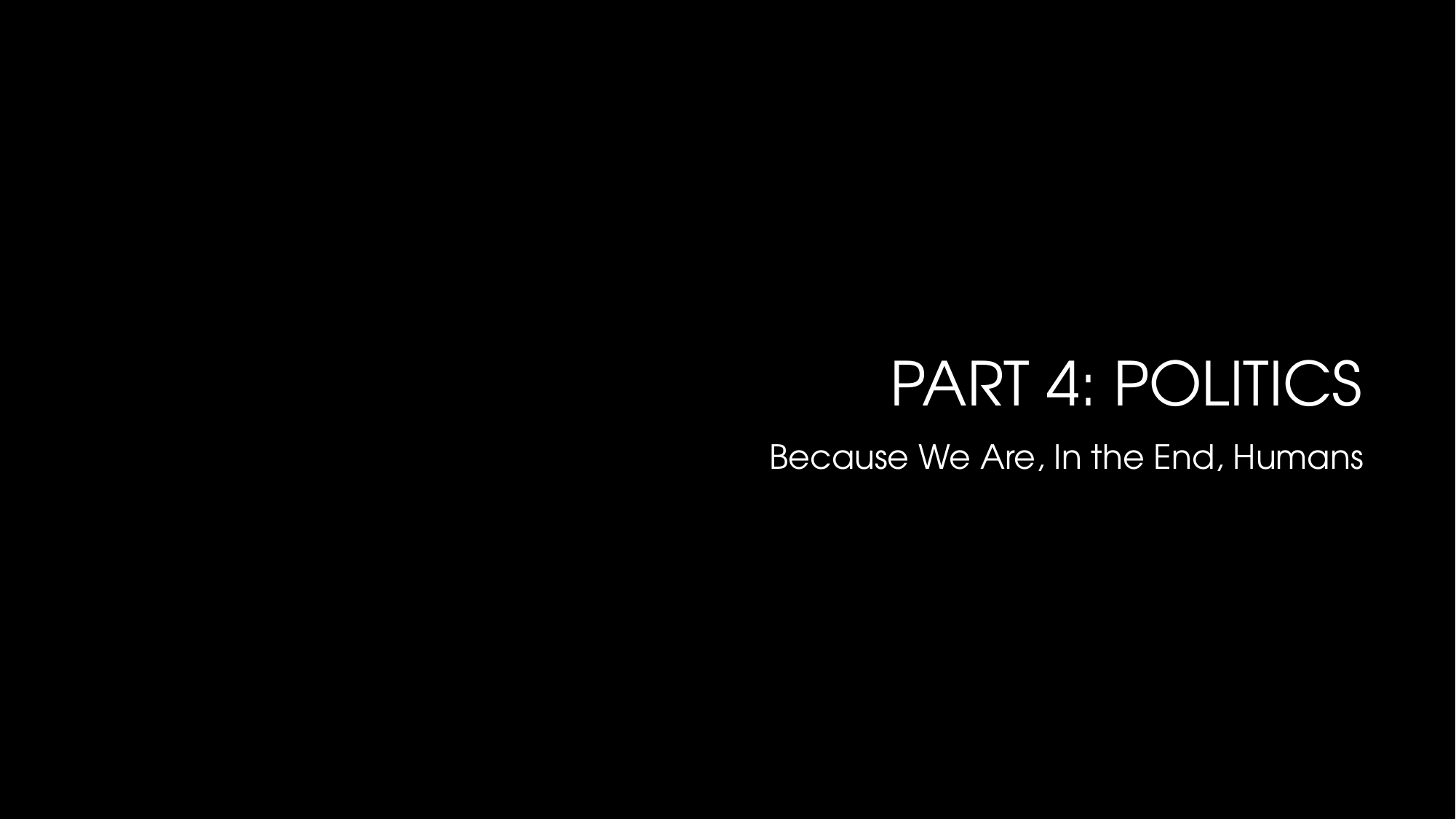

# PART 4: POLITICS
Because We Are, In the End, Humans